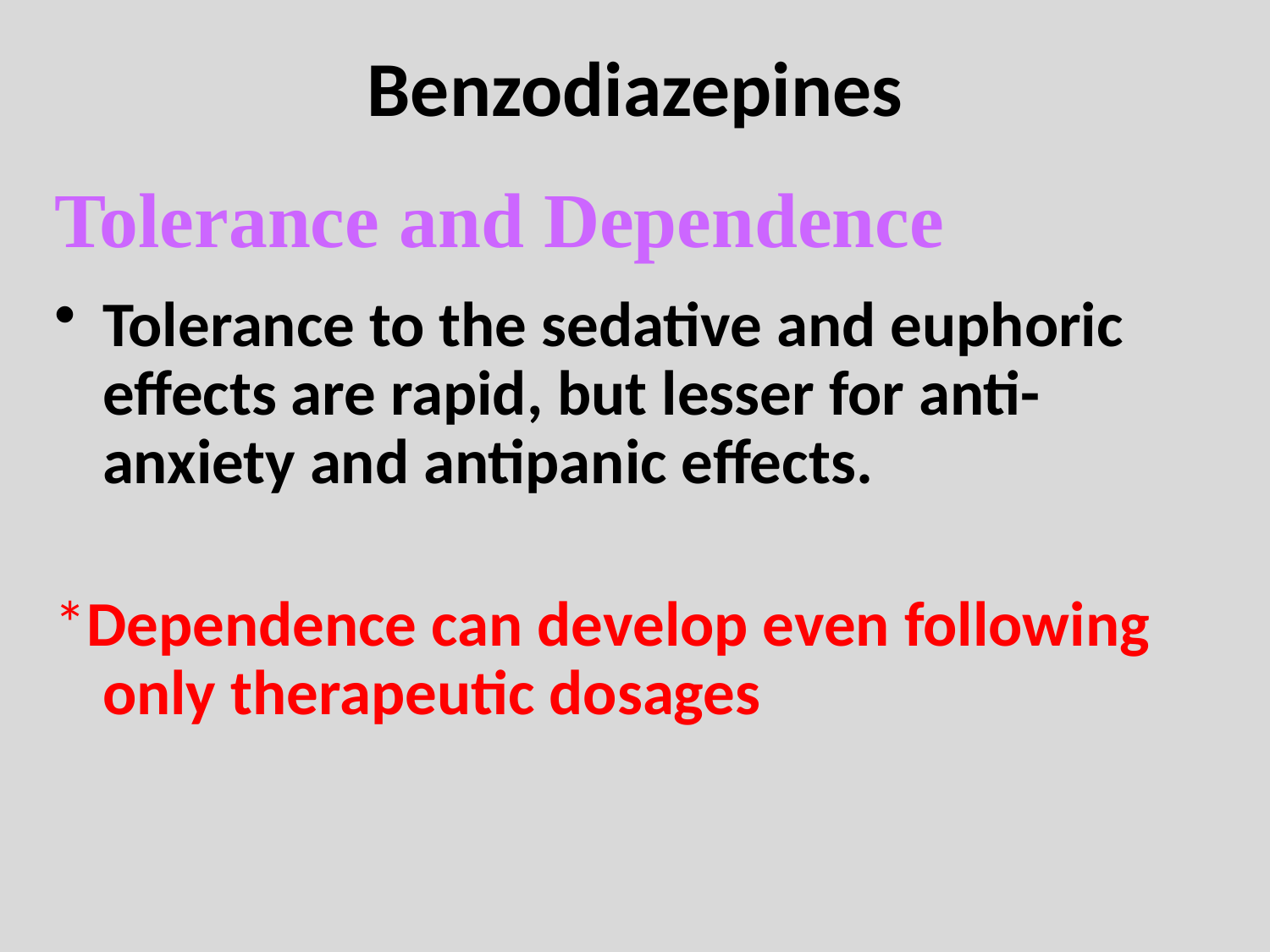

# Benzodiazepines
Tolerance and Dependence

Tolerance to the sedative and euphoric effects are rapid, but lesser for anti-anxiety and antipanic effects.

*Dependence can develop even following only therapeutic dosages